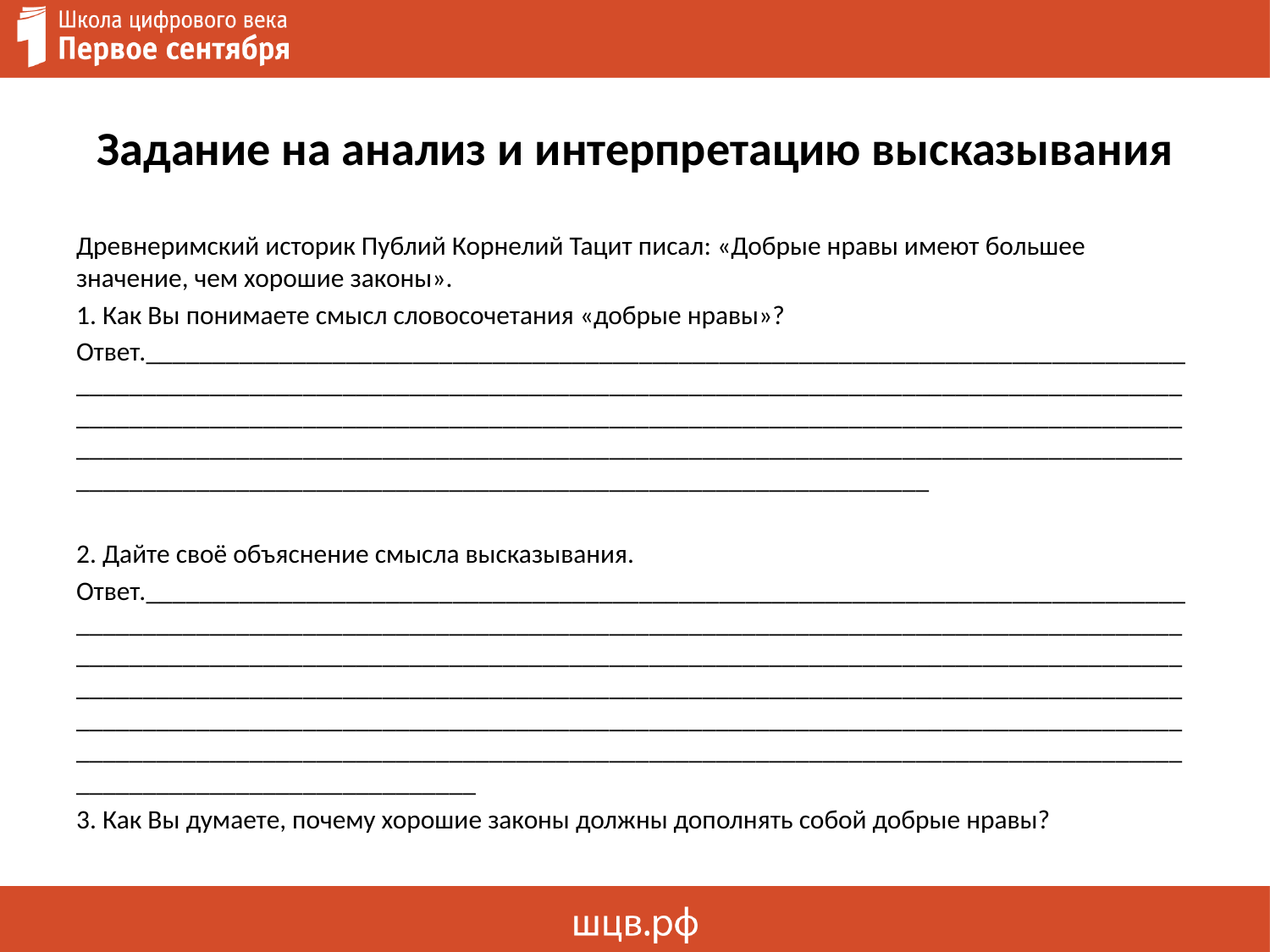

# Задание на анализ и интерпретацию высказывания
Древнеримский историк Публий Корнелий Тацит писал: «Добрые нравы имеют большее значение, чем хорошие законы».
1. Как Вы понимаете смысл словосочетания «добрые нравы»?
Ответ._______________________________________________________________________________________________________________________________________________________________________________________________________________________________________________________________________________________________________________________________________________________________________________________________________

2. Дайте своё объяснение смысла высказывания.
Ответ.___________________________________________________________________________________________________________________________________________________________________________________________________________________________________________________________________________________________________________________________________________________________________________________________________________________________________________________________________________________________________________________________________________
3. Как Вы думаете, почему хорошие законы должны дополнять собой добрые нравы?